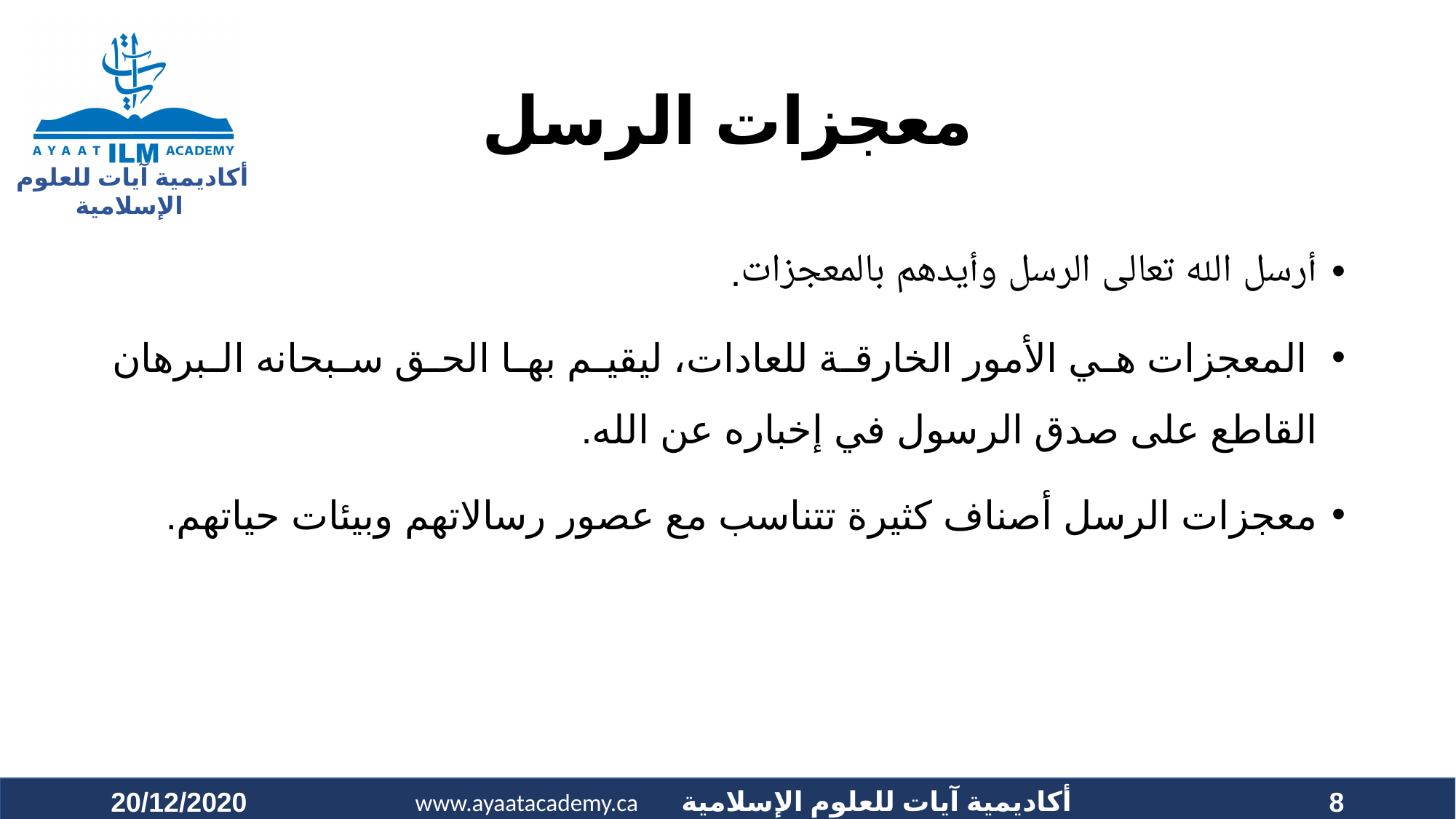

# معجزات الرسل
أرسل الله تعالى الرسل وأيدهم بالمعجزات.
 المعجزات هي الأمور الخارقة للعادات، ليقيم بها الحق سبحانه البرهان القاطع على صدق الرسول في إخباره عن الله.
معجزات الرسل أصناف كثيرة تتناسب مع عصور رسالاتهم وبيئات حياتهم.
20/12/2020
8